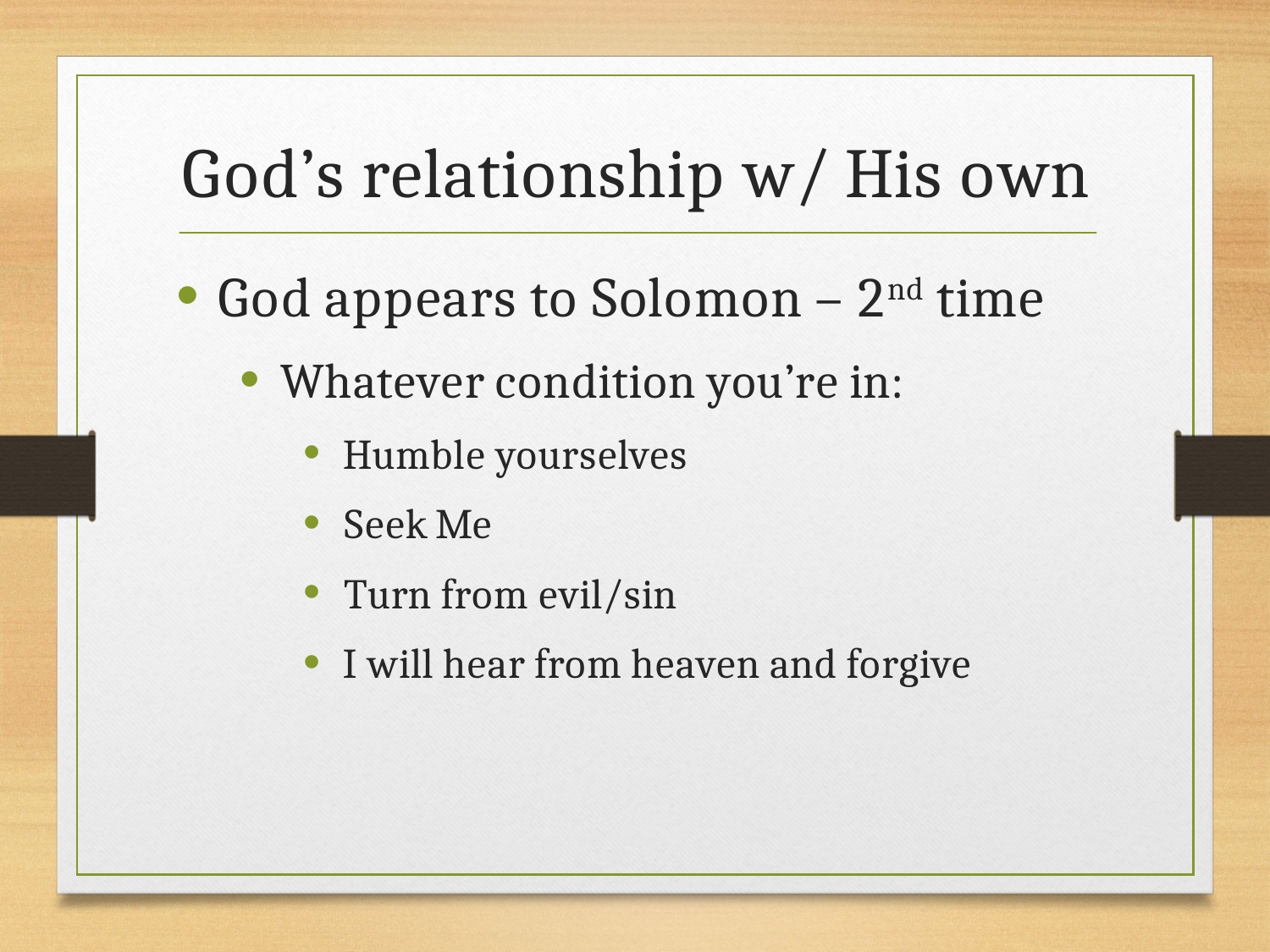

# God’s relationship w/ His own
God appears to Solomon – 2nd time
Whatever condition you’re in:
Humble yourselves
Seek Me
Turn from evil/sin
I will hear from heaven and forgive